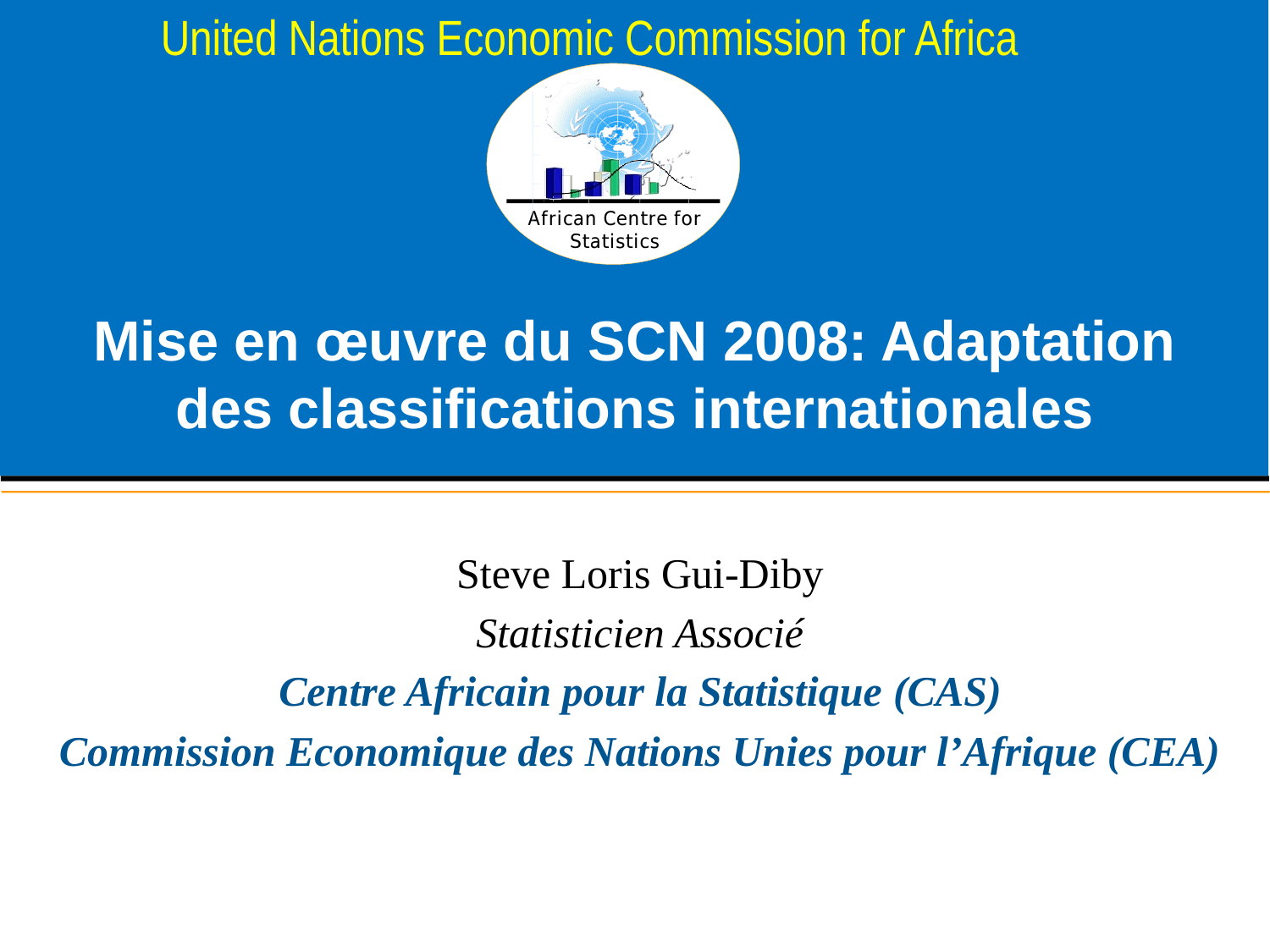

# Mise en œuvre du SCN 2008: Adaptation des classifications internationales
Steve Loris Gui-Diby
Statisticien Associé
Centre Africain pour la Statistique (CAS)
Commission Economique des Nations Unies pour l’Afrique (CEA)